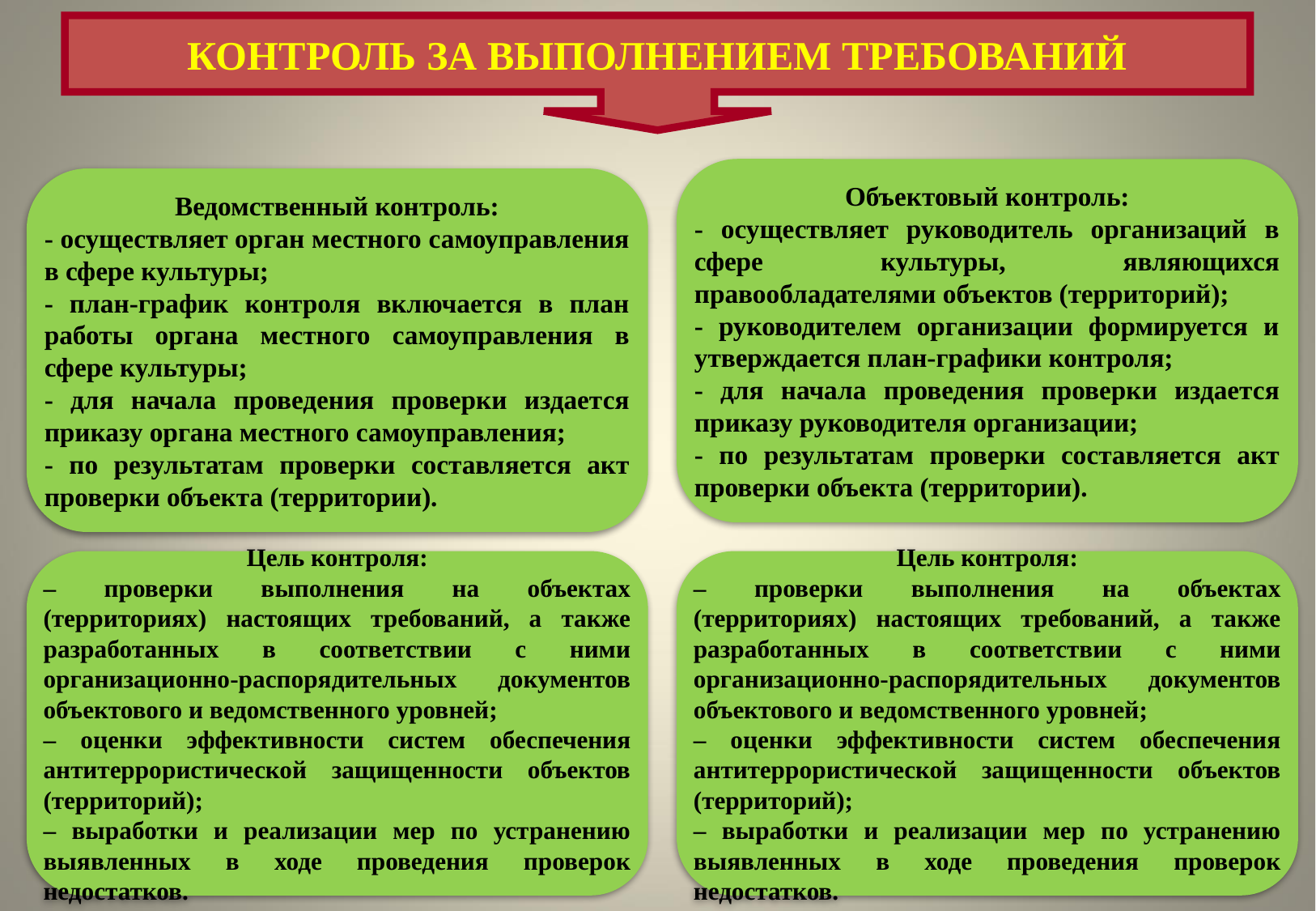

КОНТРОЛЬ ЗА ВЫПОЛНЕНИЕМ ТРЕБОВАНИЙ
Объектовый контроль:
- осуществляет руководитель организаций в сфере культуры, являющихся правообладателями объектов (территорий);
- руководителем организации формируется и утверждается план-графики контроля;
- для начала проведения проверки издается приказу руководителя организации;
- по результатам проверки составляется акт проверки объекта (территории).
Ведомственный контроль:
- осуществляет орган местного самоуправления в сфере культуры;
- план-график контроля включается в план работы органа местного самоуправления в сфере культуры;
- для начала проведения проверки издается приказу органа местного самоуправления;
- по результатам проверки составляется акт проверки объекта (территории).
Цель контроля:
– проверки выполнения на объектах (территориях) настоящих требований, а также разработанных в соответствии с ними организационно-распорядительных документов объектового и ведомственного уровней;
– оценки эффективности систем обеспечения антитеррористической защищенности объектов (территорий);
– выработки и реализации мер по устранению выявленных в ходе проведения проверок недостатков.
Цель контроля:
– проверки выполнения на объектах (территориях) настоящих требований, а также разработанных в соответствии с ними организационно-распорядительных документов объектового и ведомственного уровней;
– оценки эффективности систем обеспечения антитеррористической защищенности объектов (территорий);
– выработки и реализации мер по устранению выявленных в ходе проведения проверок недостатков.